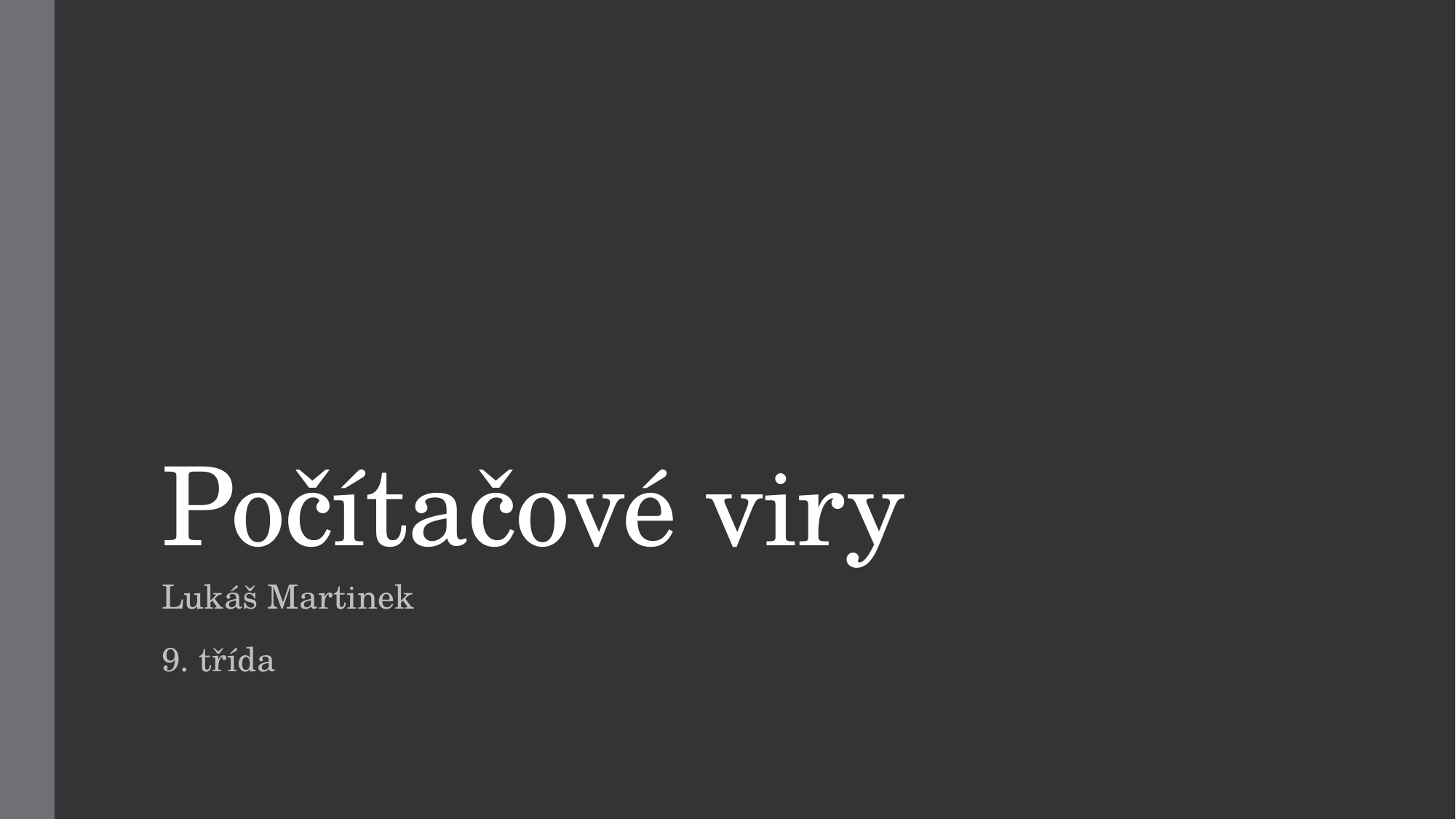

# Počítačové viry
Lukáš Martinek
9. třída